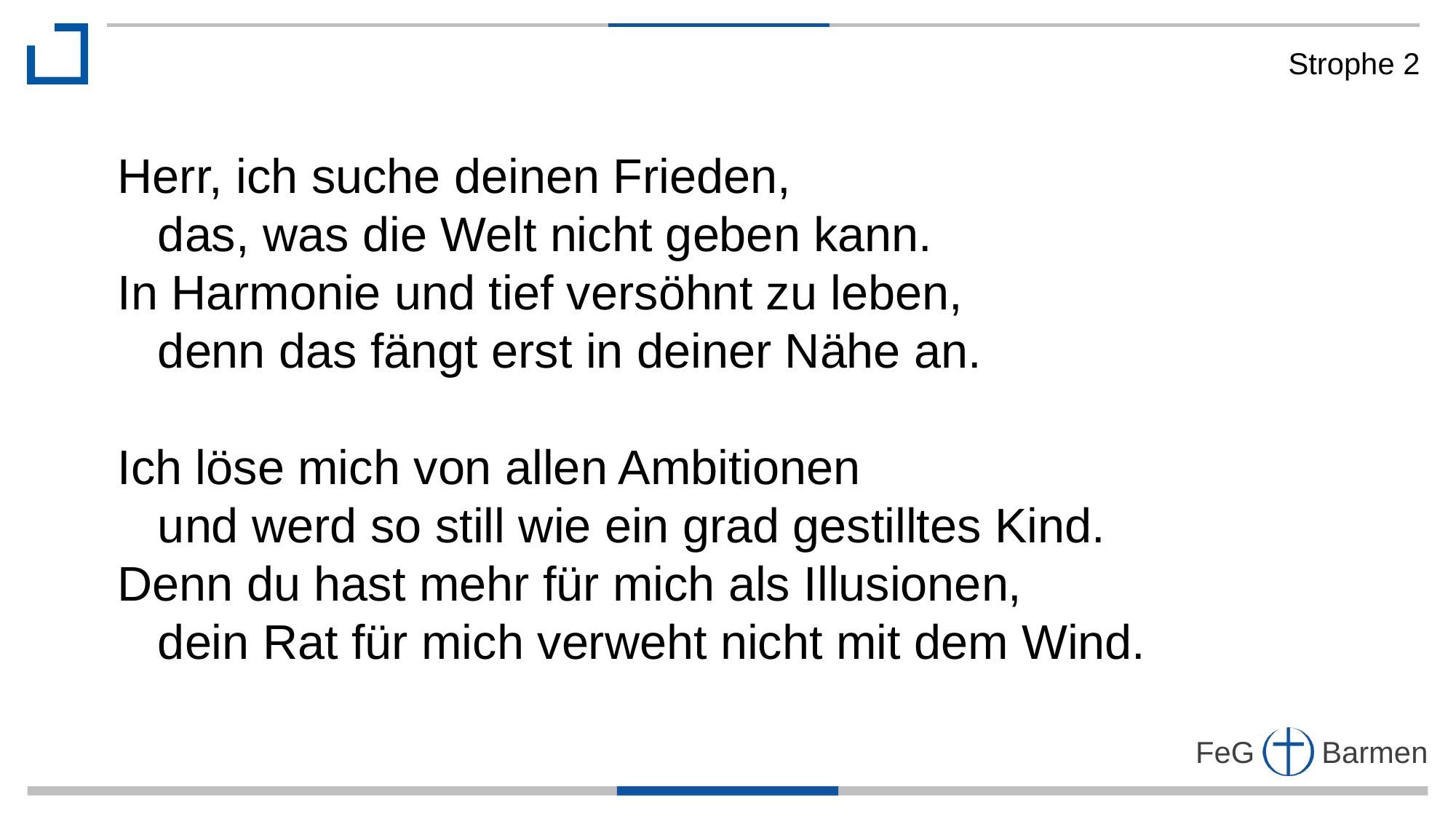

Strophe 2
Herr, ich suche deinen Frieden,
   das, was die Welt nicht geben kann.
In Harmonie und tief versöhnt zu leben,
   denn das fängt erst in deiner Nähe an.

Ich löse mich von allen Ambitionen
   und werd so still wie ein grad gestilltes Kind.
Denn du hast mehr für mich als Illusionen,
   dein Rat für mich verweht nicht mit dem Wind.